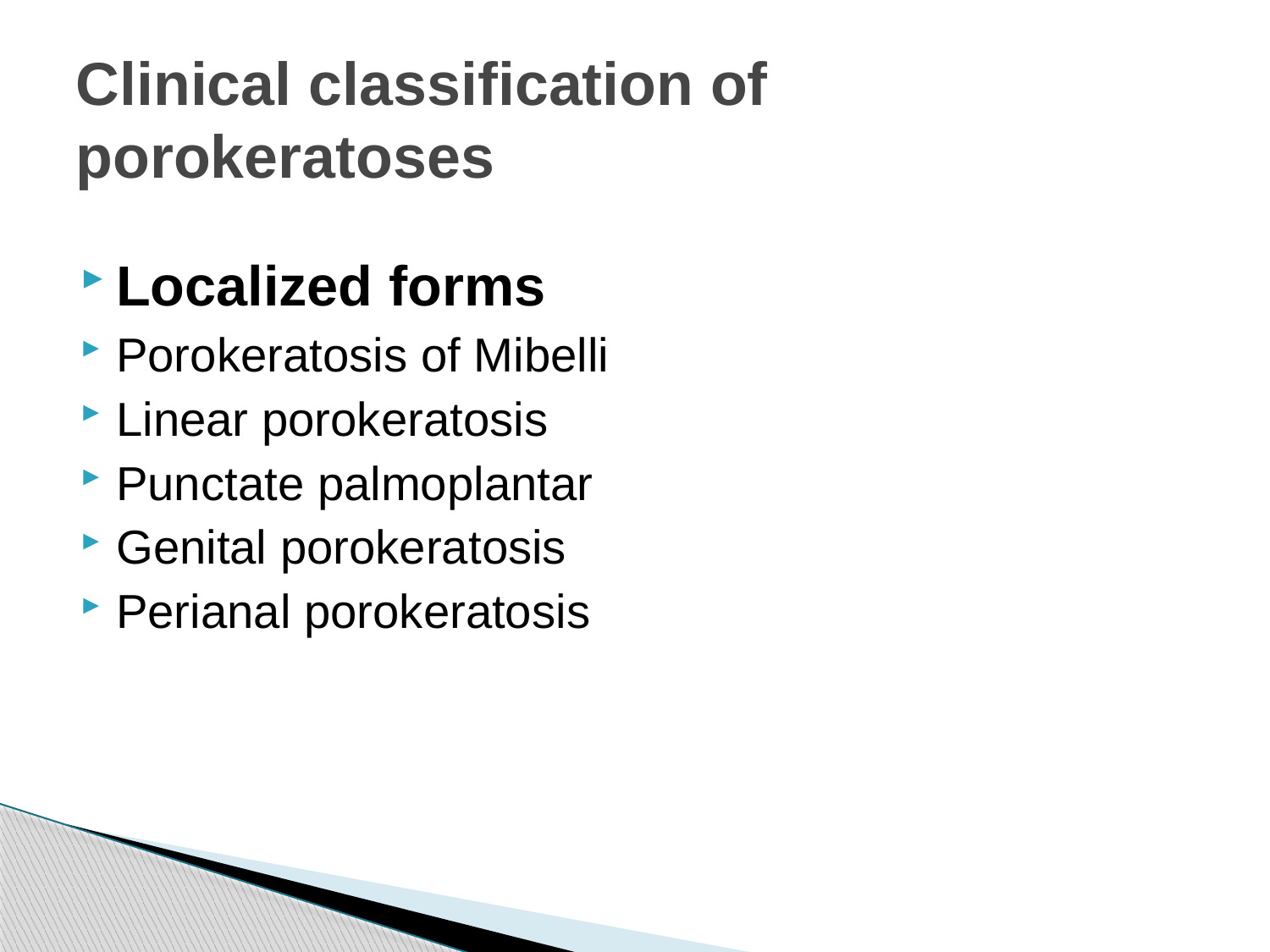

# Clinical classification of porokeratoses
Localized forms
Porokeratosis of Mibelli
Linear porokeratosis
Punctate palmoplantar
Genital porokeratosis
Perianal porokeratosis